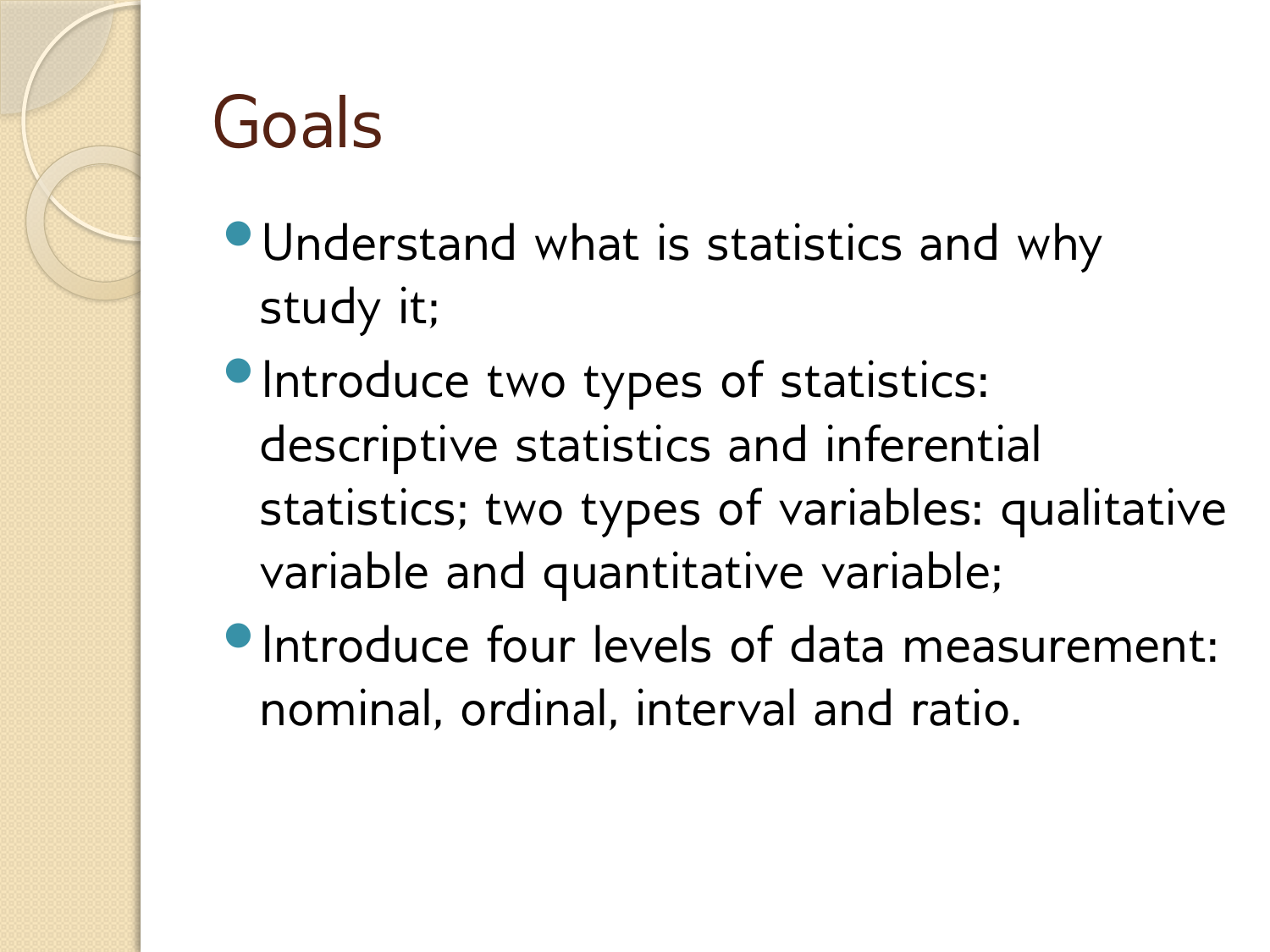

# Goals
Understand what is statistics and why study it;
Introduce two types of statistics: descriptive statistics and inferential statistics; two types of variables: qualitative variable and quantitative variable;
Introduce four levels of data measurement: nominal, ordinal, interval and ratio.